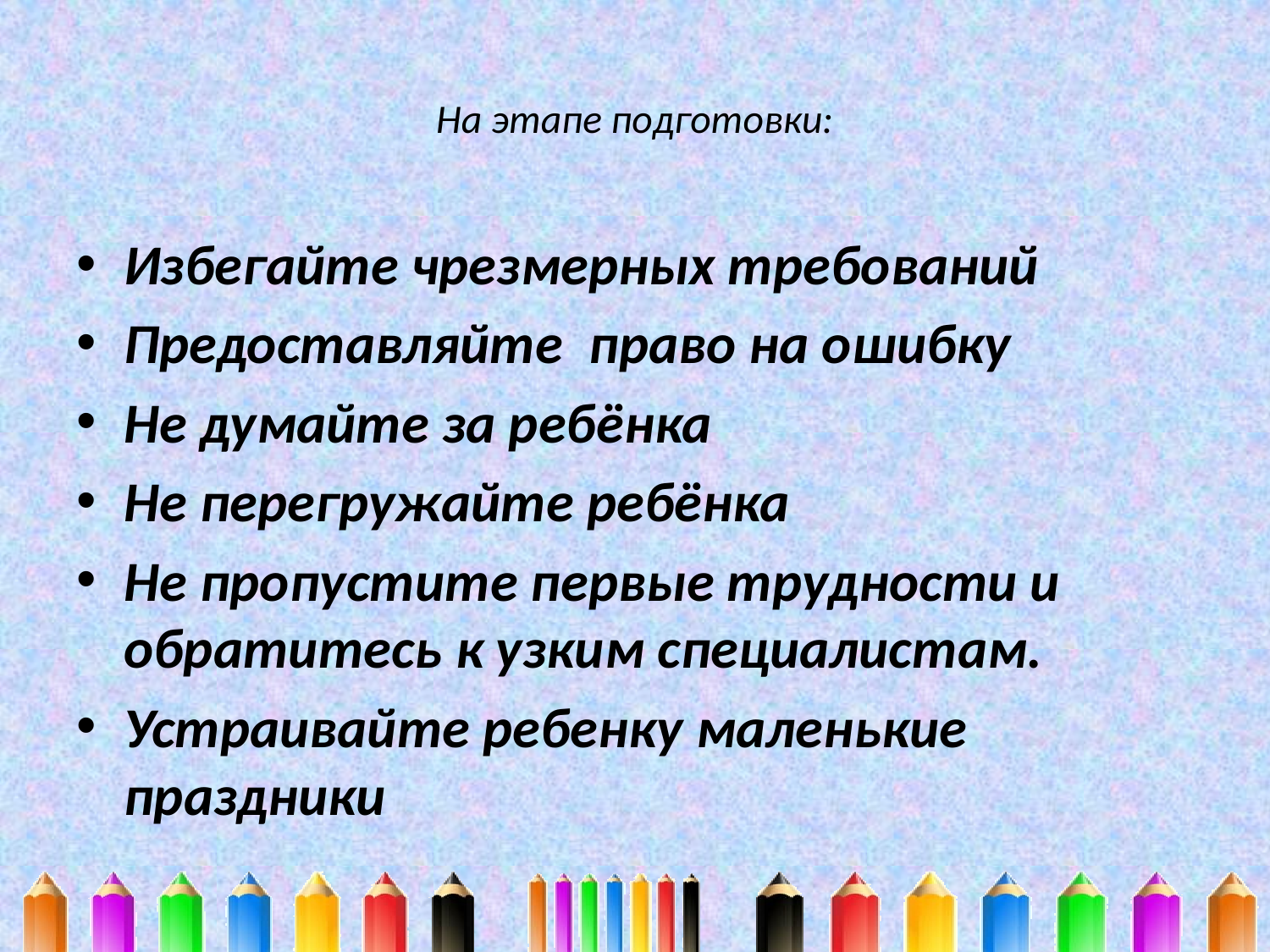

# На этапе подготовки:
Избегайте чрезмерных требований
Предоставляйте  право на ошибку
Не думайте за ребёнка
Не перегружайте ребёнка
Не пропустите первые трудности и обратитесь к узким специалистам.
Устраивайте ребенку маленькие праздники